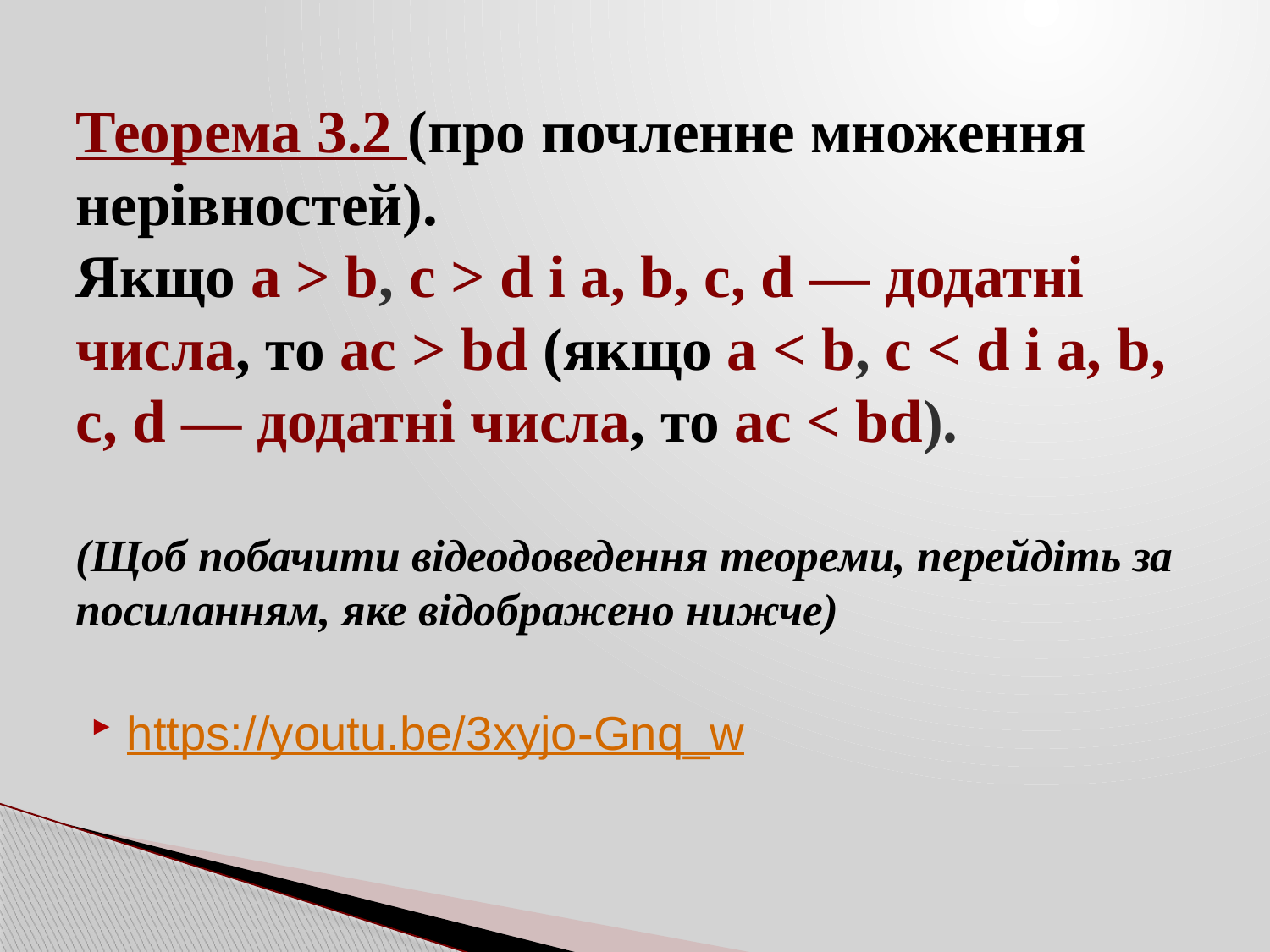

# Теорема 3.2 (про почленне множення нерівностей). Якщо a > b, c > d і a, b, c, d — додатні числа, то ac > bd (якщо a < b, c < d і a, b, c, d — додатні числа, то ac < bd). (Щоб побачити відеодоведення теореми, перейдіть за посиланням, яке відображено нижче)
https://youtu.be/3xyjo-Gnq_w